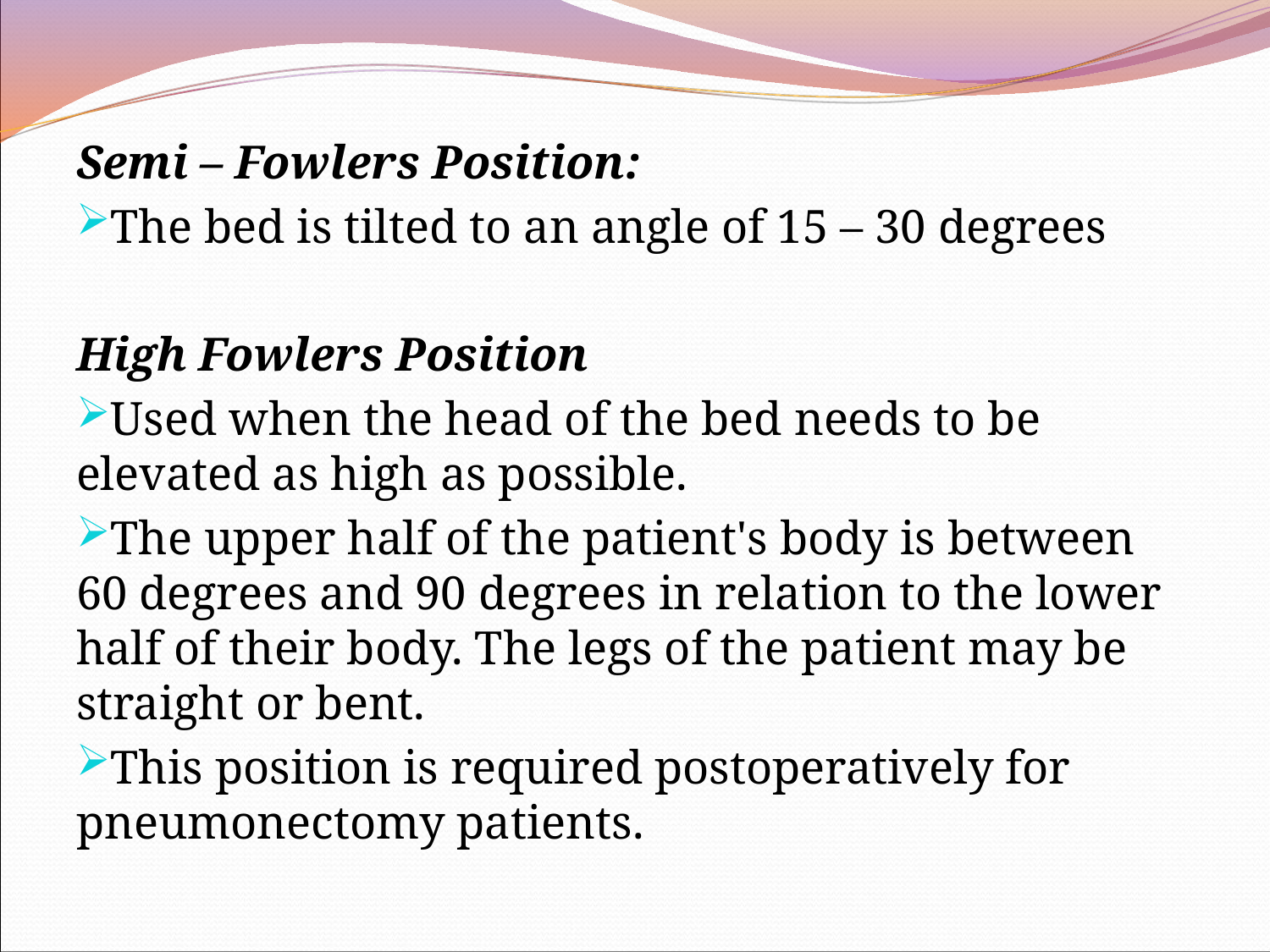

Semi – Fowlers Position:
The bed is tilted to an angle of 15 – 30 degrees

High Fowlers Position
Used when the head of the bed needs to be elevated as high as possible.
The upper half of the patient's body is between 60 degrees and 90 degrees in relation to the lower half of their body. The legs of the patient may be straight or bent.
This position is required postoperatively for pneumonectomy patients.